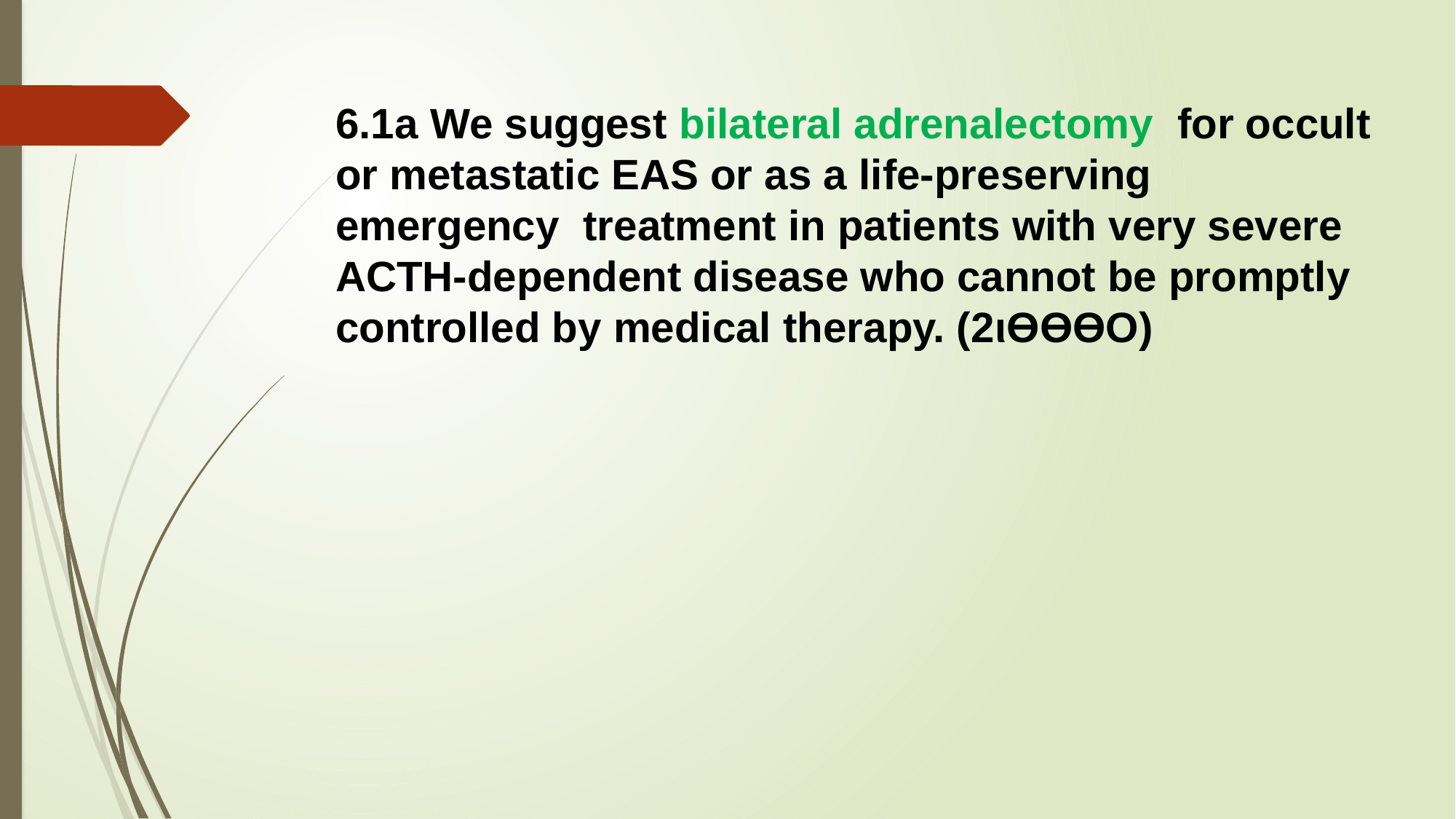

6.1a We suggest bilateral adrenalectomy  for occult or metastatic EAS or as a life-preserving emergency  treatment in patients with very severe ACTH-dependent disease who cannot be promptly controlled by medical therapy. (2ιƟƟƟΟ)